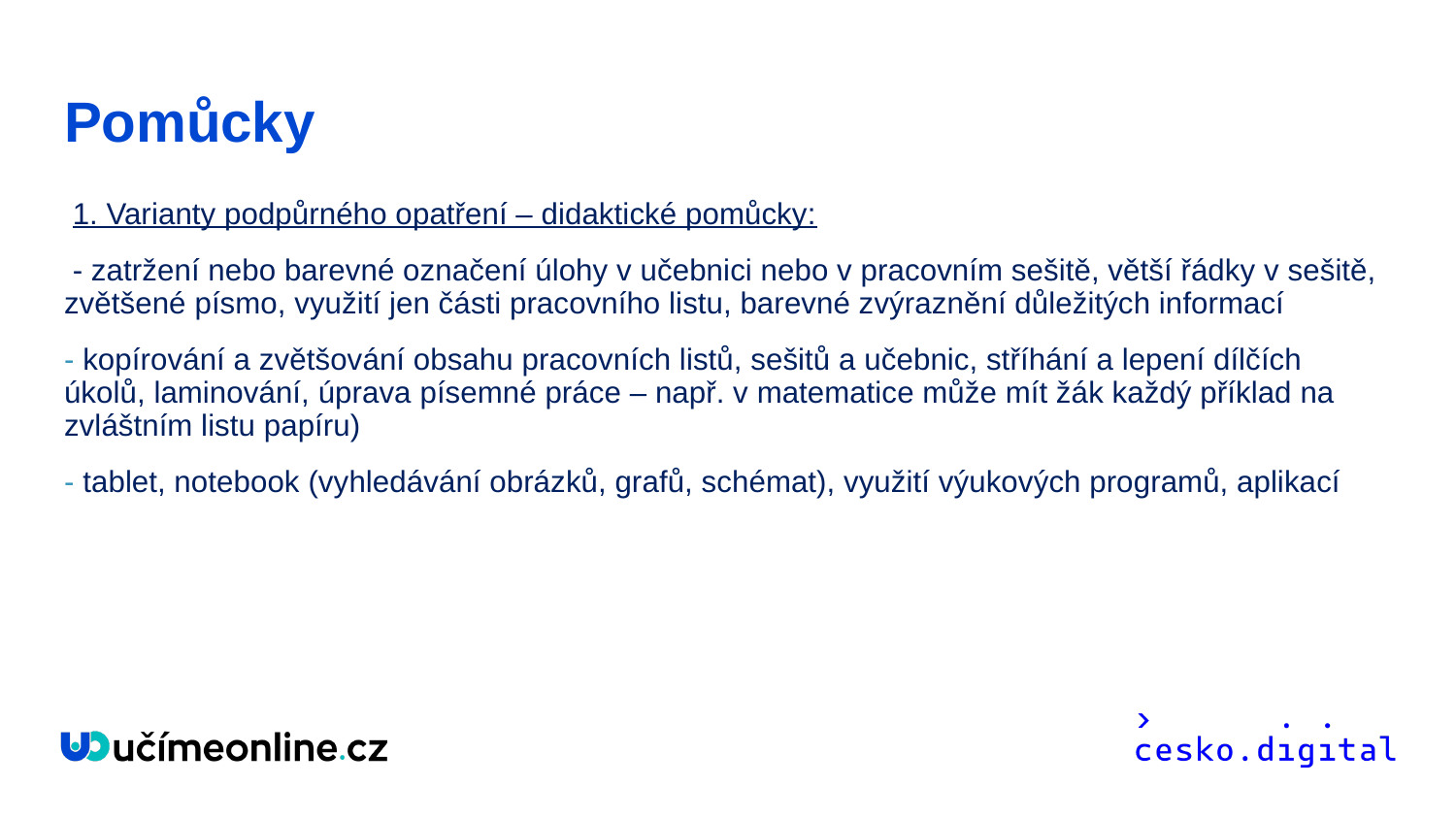

# Pomůcky

 1. Varianty podpůrného opatření – didaktické pomůcky:
 - zatržení nebo barevné označení úlohy v učebnici nebo v pracovním sešitě, větší řádky v sešitě, zvětšené písmo, využití jen části pracovního listu, barevné zvýraznění důležitých informací
- kopírování a zvětšování obsahu pracovních listů, sešitů a učebnic, stříhání a lepení dílčích úkolů, laminování, úprava písemné práce – např. v matematice může mít žák každý příklad na zvláštním listu papíru)
- tablet, notebook (vyhledávání obrázků, grafů, schémat), využití výukových programů, aplikací